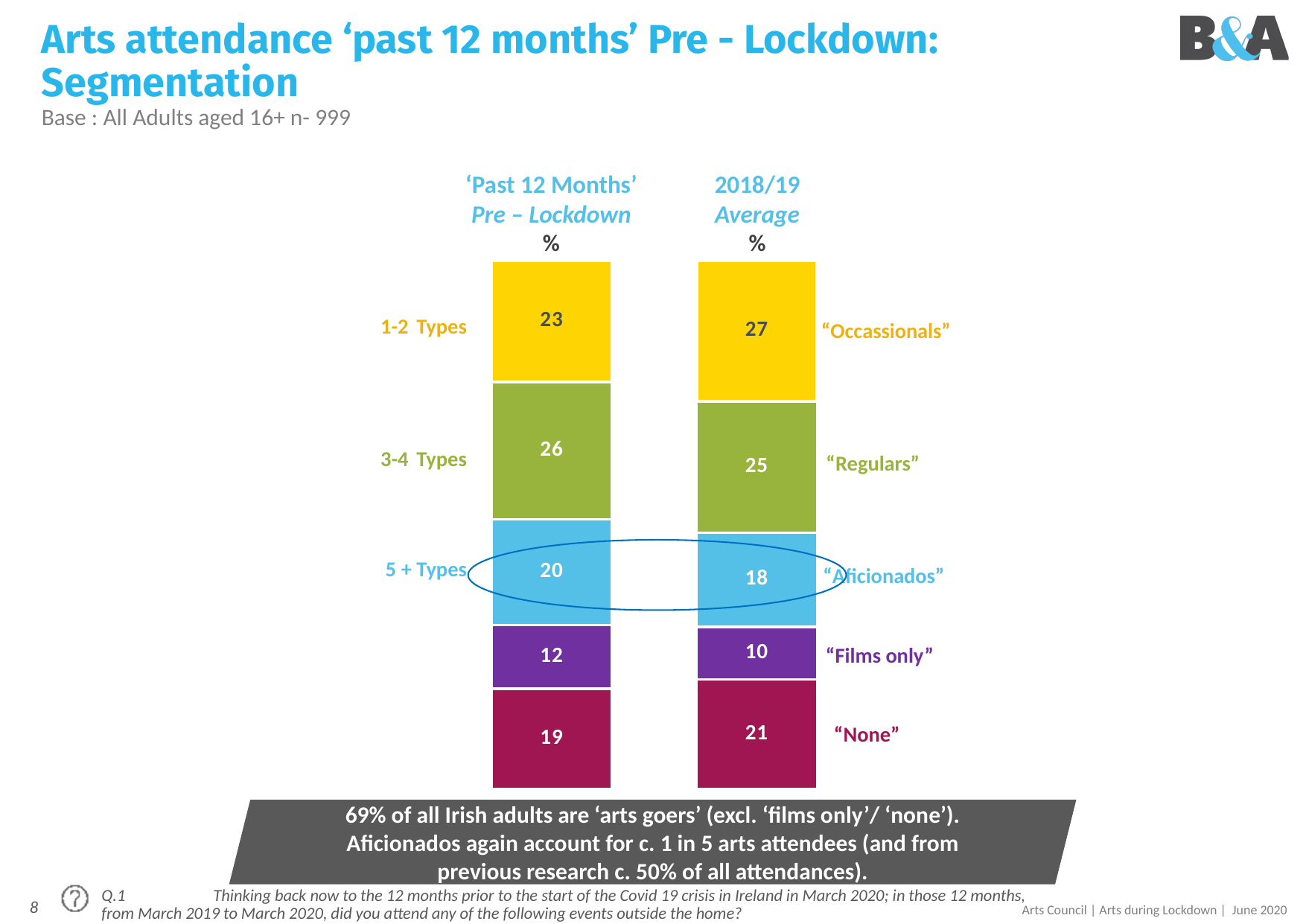

# Arts attendance ‘past 12 months’ Pre - Lockdown: Segmentation
Base : All Adults aged 16+ n- 999
2018/19
Average
%
‘Past 12 Months’
Pre – Lockdown %

### Chart

| Category | % | Weekly + | Monthly + | Less often |  |  |
|---|---|---|---|---|---|---|
| Total | None | 23.0 | 26.0 | 20.0 | 12.0 | 19.0 |
| Column2 | None | 27.0 | 25.0 | 18.0 | 10.0 | 21.0 |
1-2 Types
“Occassionals”
3-4 Types
“Regulars”

5 + Types
“Aficionados”
“Films only”
“None”
69% of all Irish adults are ‘arts goers’ (excl. ‘films only’/ ‘none’).
Aficionados again account for c. 1 in 5 arts attendees (and from previous research c. 50% of all attendances).
Q.1	Thinking back now to the 12 months prior to the start of the Covid 19 crisis in Ireland in March 2020; in those 12 months, from March 2019 to March 2020, did you attend any of the following events outside the home?